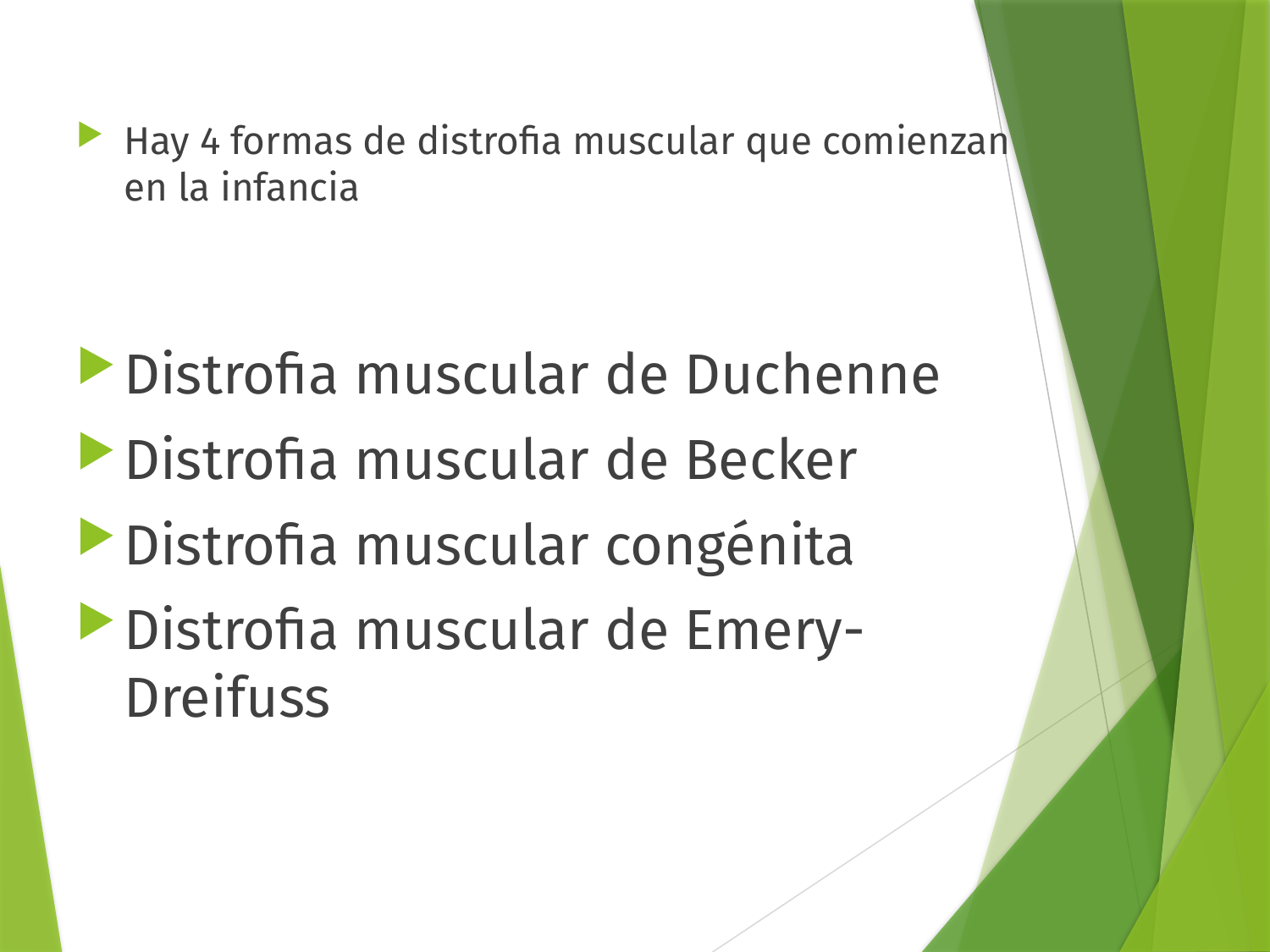

Hay 4 formas de distrofia muscular que comienzan en la infancia

Distrofia muscular de Duchenne
Distrofia muscular de Becker
Distrofia muscular congénita
Distrofia muscular de Emery-Dreifuss